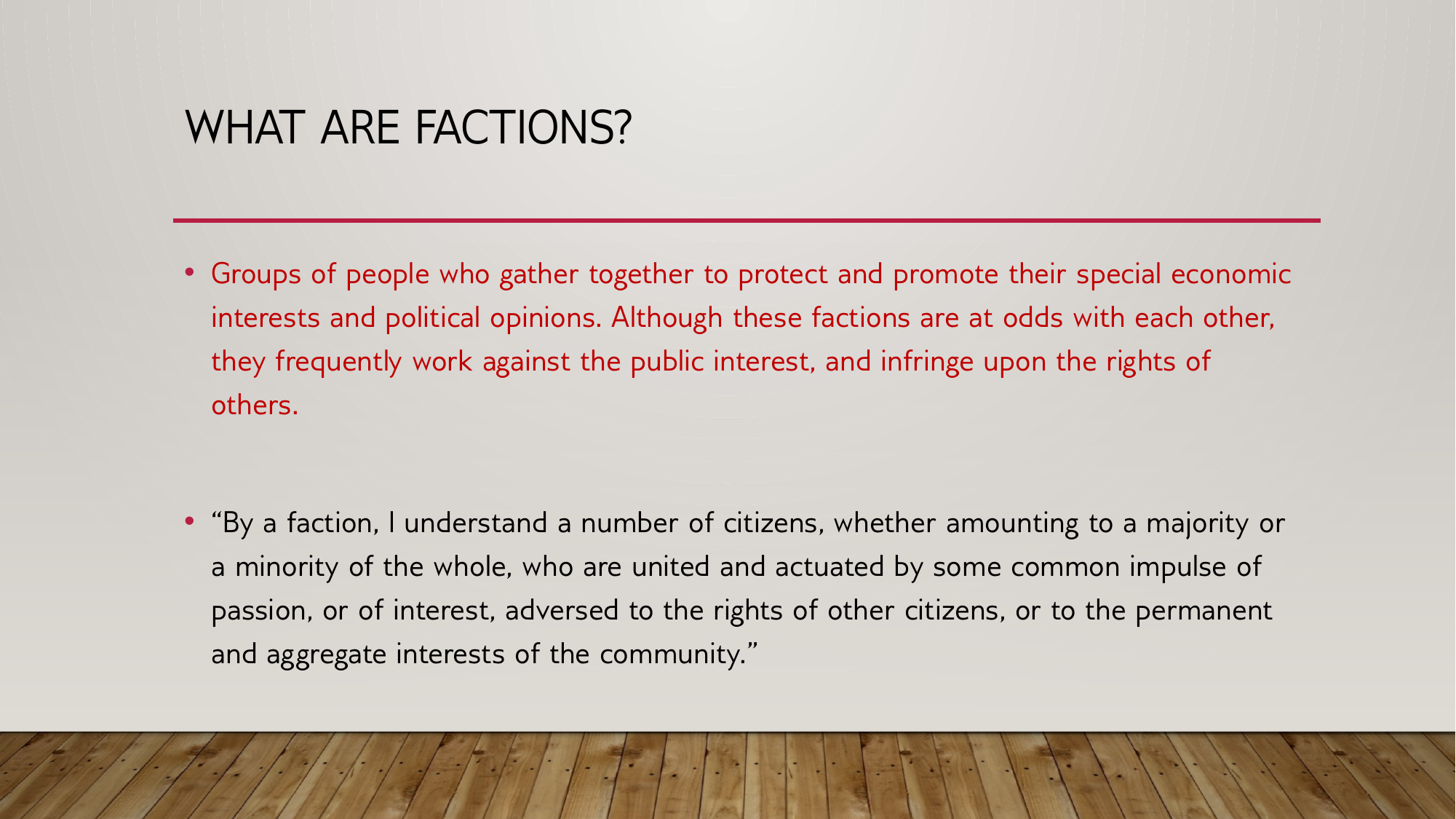

# What are factions?
Groups of people who gather together to protect and promote their special economic interests and political opinions. Although these factions are at odds with each other, they frequently work against the public interest, and infringe upon the rights of others.

“By a faction, I understand a number of citizens, whether amounting to a majority or a minority of the whole, who are united and actuated by some common impulse of passion, or of interest, adversed to the rights of other citizens, or to the permanent and aggregate interests of the community.”